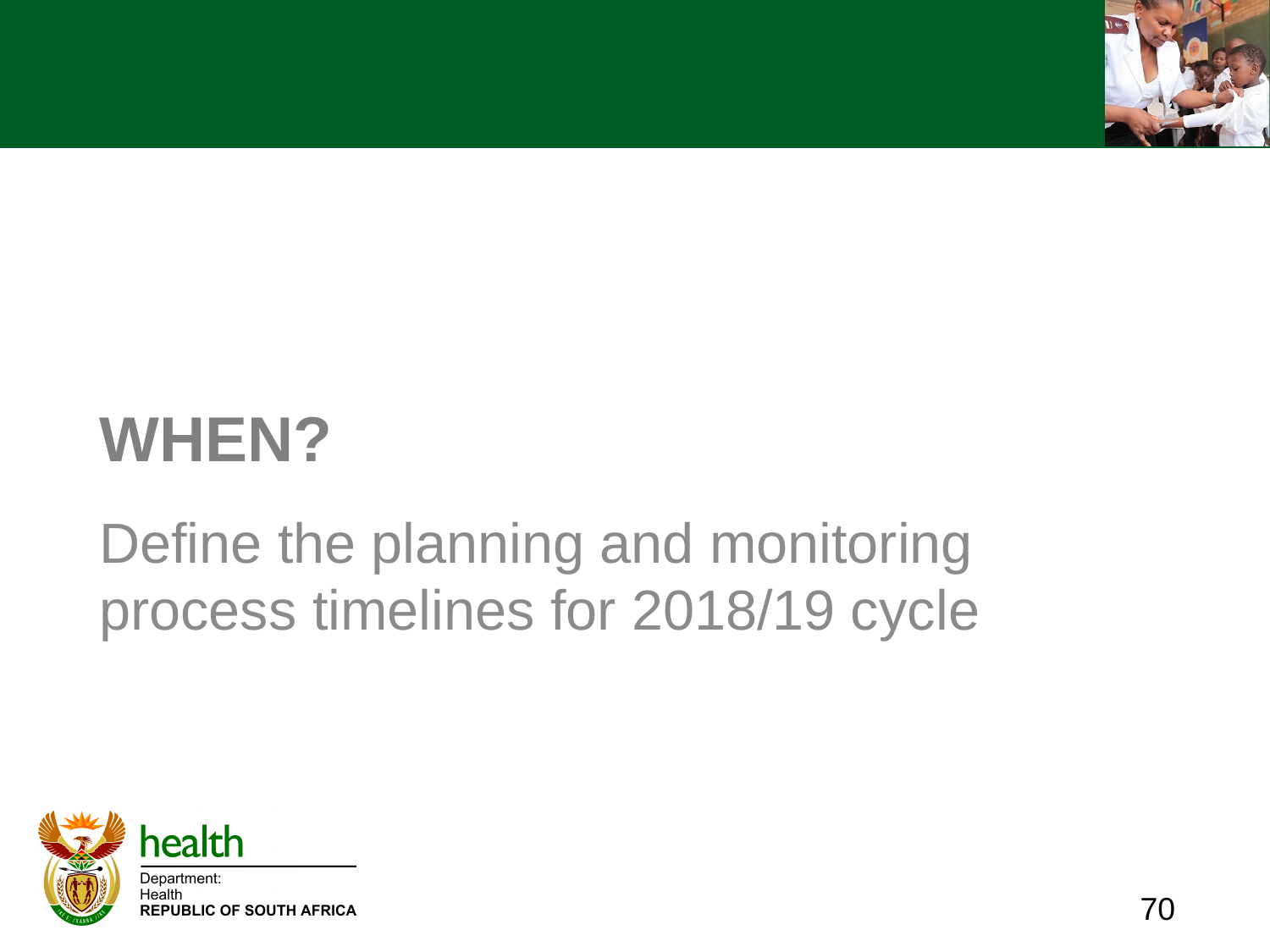

# WHEN?
Define the planning and monitoring process timelines for 2018/19 cycle